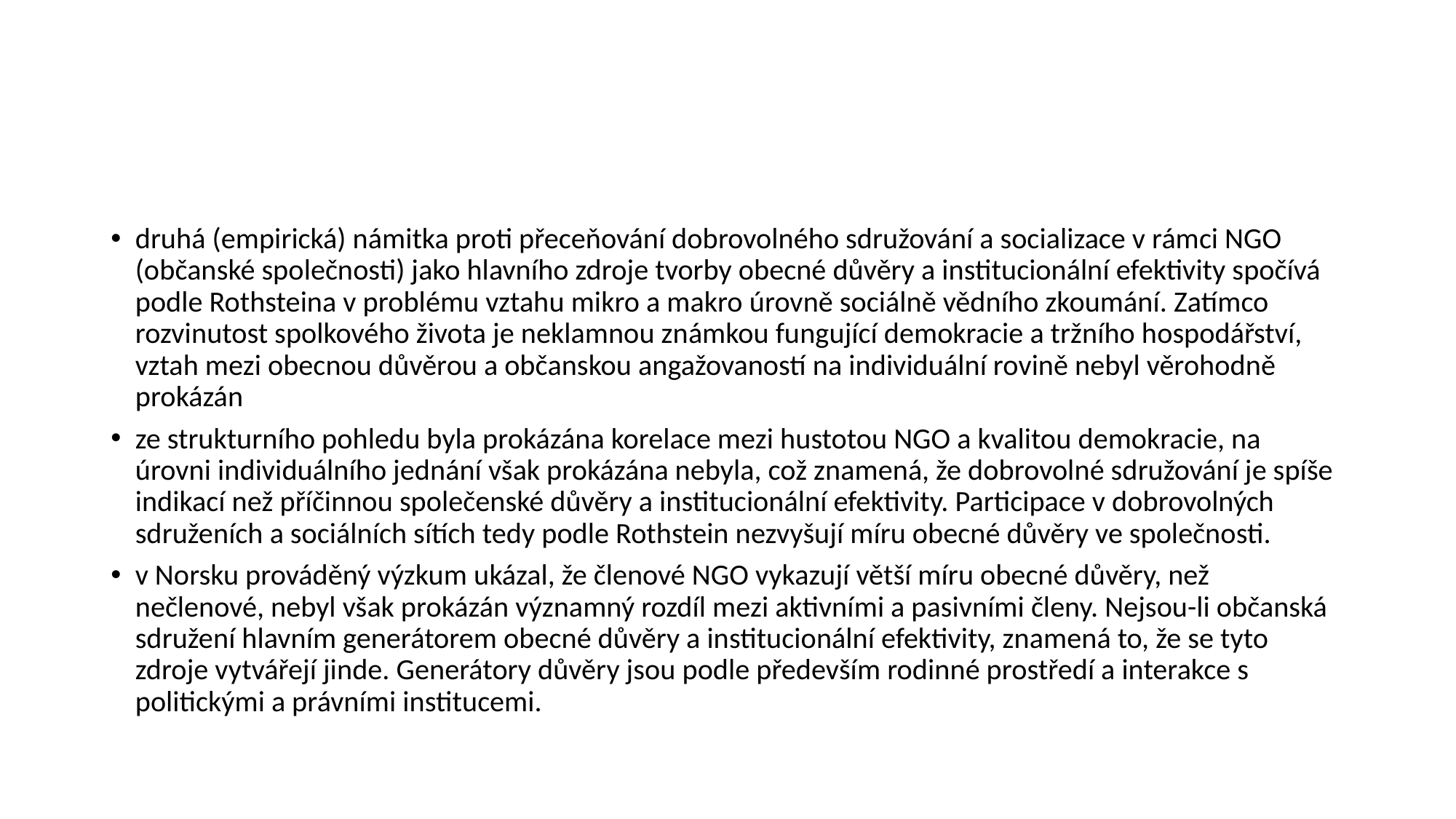

#
druhá (empirická) námitka proti přeceňování dobrovolného sdružování a socializace v rámci NGO (občanské společnosti) jako hlavního zdroje tvorby obecné důvěry a institucionální efektivity spočívá podle Rothsteina v problému vztahu mikro a makro úrovně sociálně vědního zkoumání. Zatímco rozvinutost spolkového života je neklamnou známkou fungující demokracie a tržního hospodářství, vztah mezi obecnou důvěrou a občanskou angažovaností na individuální rovině nebyl věrohodně prokázán
ze strukturního pohledu byla prokázána korelace mezi hustotou NGO a kvalitou demokracie, na úrovni individuálního jednání však prokázána nebyla, což znamená, že dobrovolné sdružování je spíše indikací než příčinnou společenské důvěry a institucionální efektivity. Participace v dobrovolných sdruženích a sociálních sítích tedy podle Rothstein nezvyšují míru obecné důvěry ve společnosti.
v Norsku prováděný výzkum ukázal, že členové NGO vykazují větší míru obecné důvěry, než nečlenové, nebyl však prokázán významný rozdíl mezi aktivními a pasivními členy. Nejsou-li občanská sdružení hlavním generátorem obecné důvěry a institucionální efektivity, znamená to, že se tyto zdroje vytvářejí jinde. Generátory důvěry jsou podle především rodinné prostředí a interakce s politickými a právními institucemi.